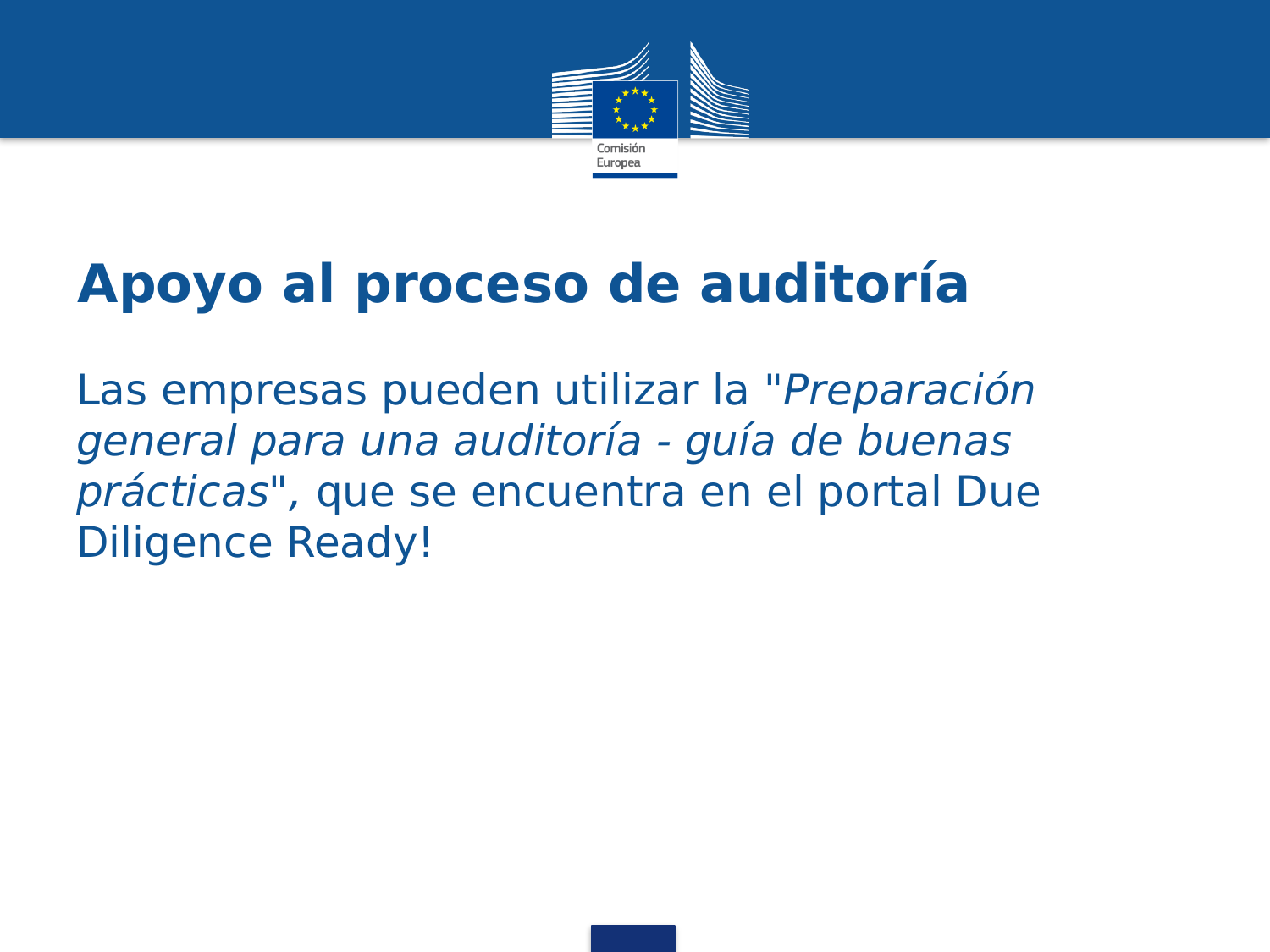

# Apoyo al proceso de auditoría
Las empresas pueden utilizar la "Preparación general para una auditoría - guía de buenas prácticas", que se encuentra en el portal Due Diligence Ready!